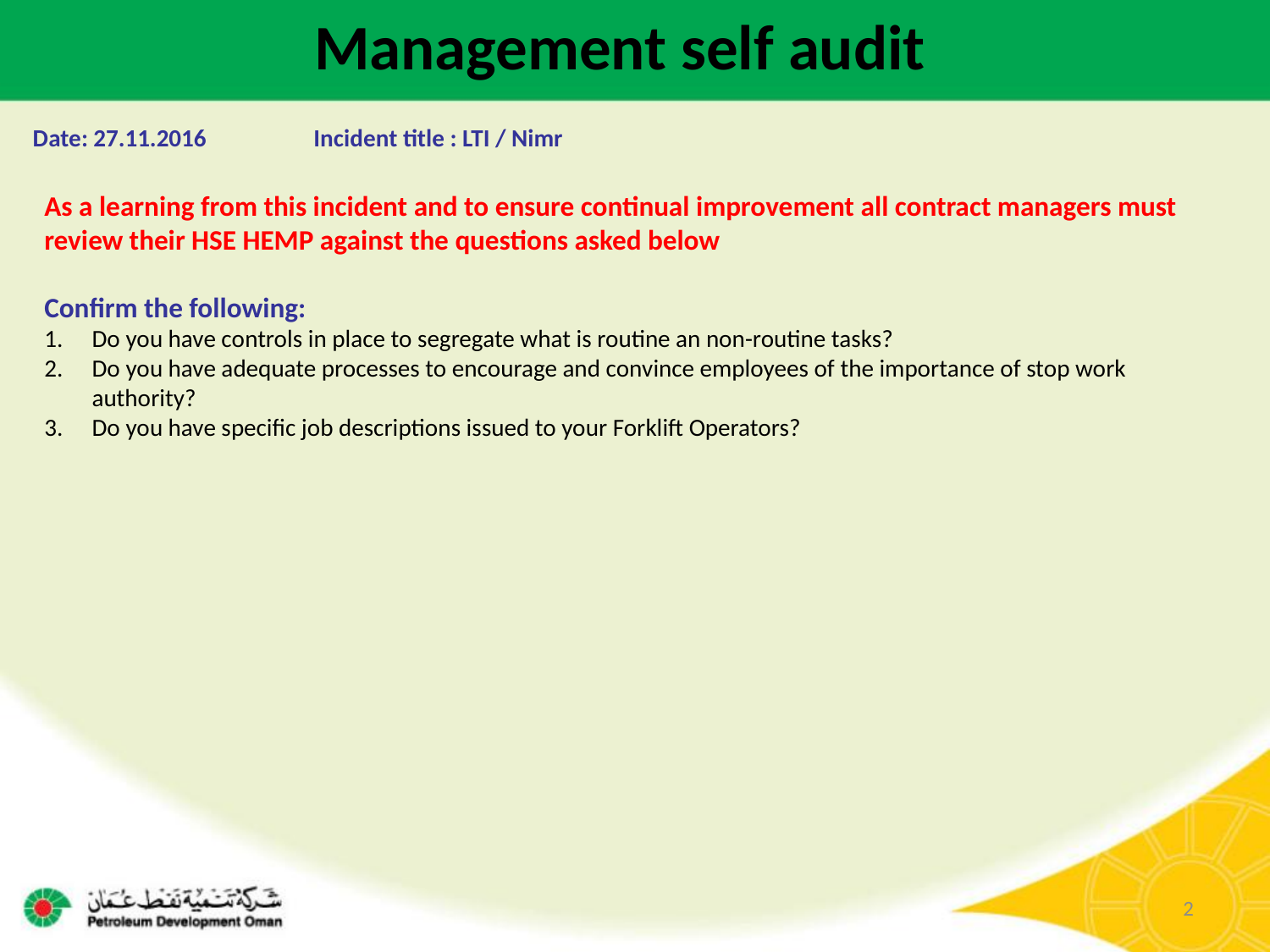

Management self audit

Date: 27.11.2016 	  Incident title : LTI / Nimr

As a learning from this incident and to ensure continual improvement all contract managers must review their HSE HEMP against the questions asked below

Confirm the following:
Do you have controls in place to segregate what is routine an non-routine tasks?
Do you have adequate processes to encourage and convince employees of the importance of stop work authority?
Do you have specific job descriptions issued to your Forklift Operators?
2